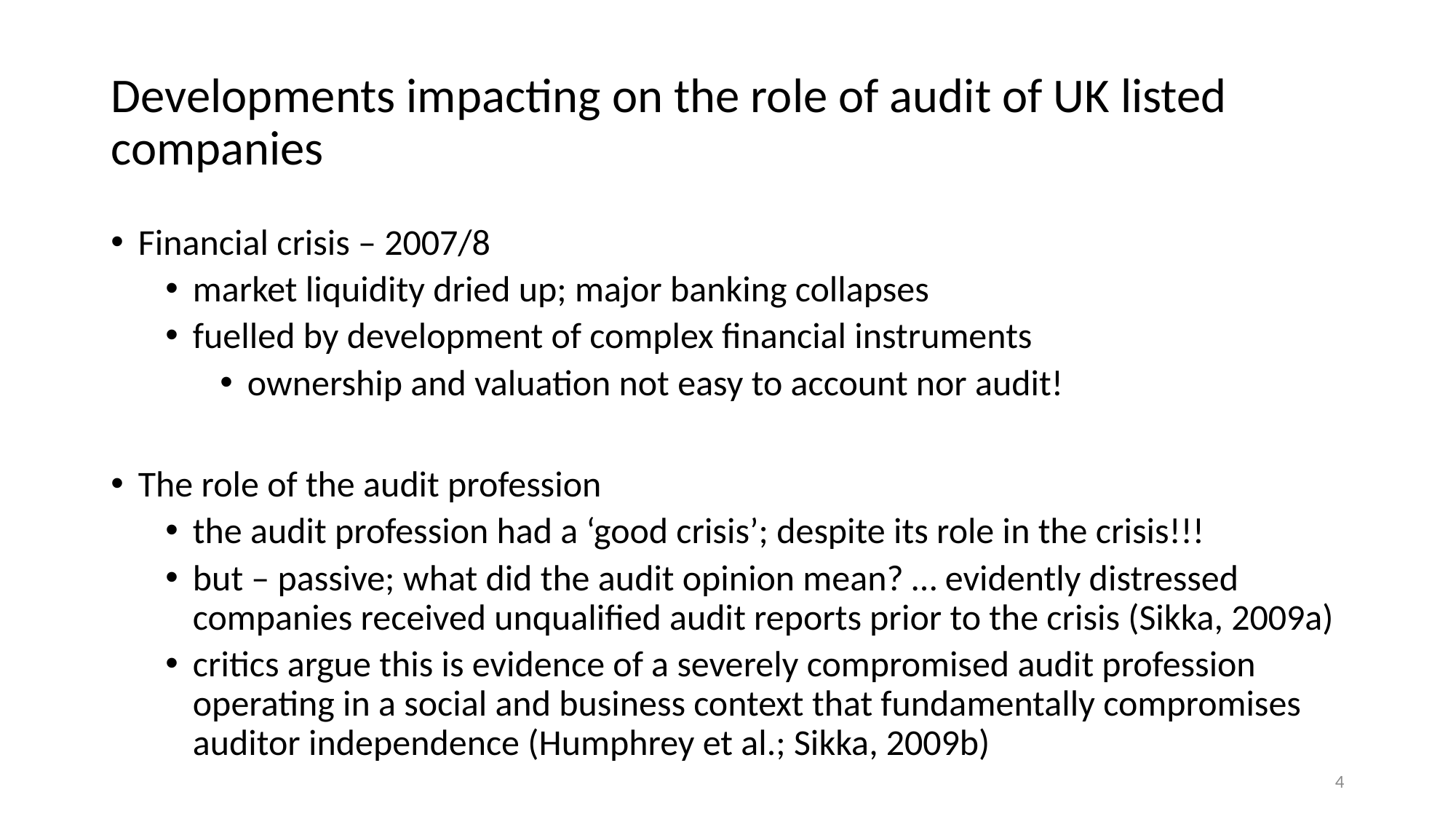

# Developments impacting on the role of audit of UK listed companies
Financial crisis – 2007/8
market liquidity dried up; major banking collapses
fuelled by development of complex financial instruments
ownership and valuation not easy to account nor audit!

The role of the audit profession
the audit profession had a ‘good crisis’; despite its role in the crisis!!!
but – passive; what did the audit opinion mean? … evidently distressed companies received unqualified audit reports prior to the crisis (Sikka, 2009a)
critics argue this is evidence of a severely compromised audit profession operating in a social and business context that fundamentally compromises auditor independence (Humphrey et al.; Sikka, 2009b)

4